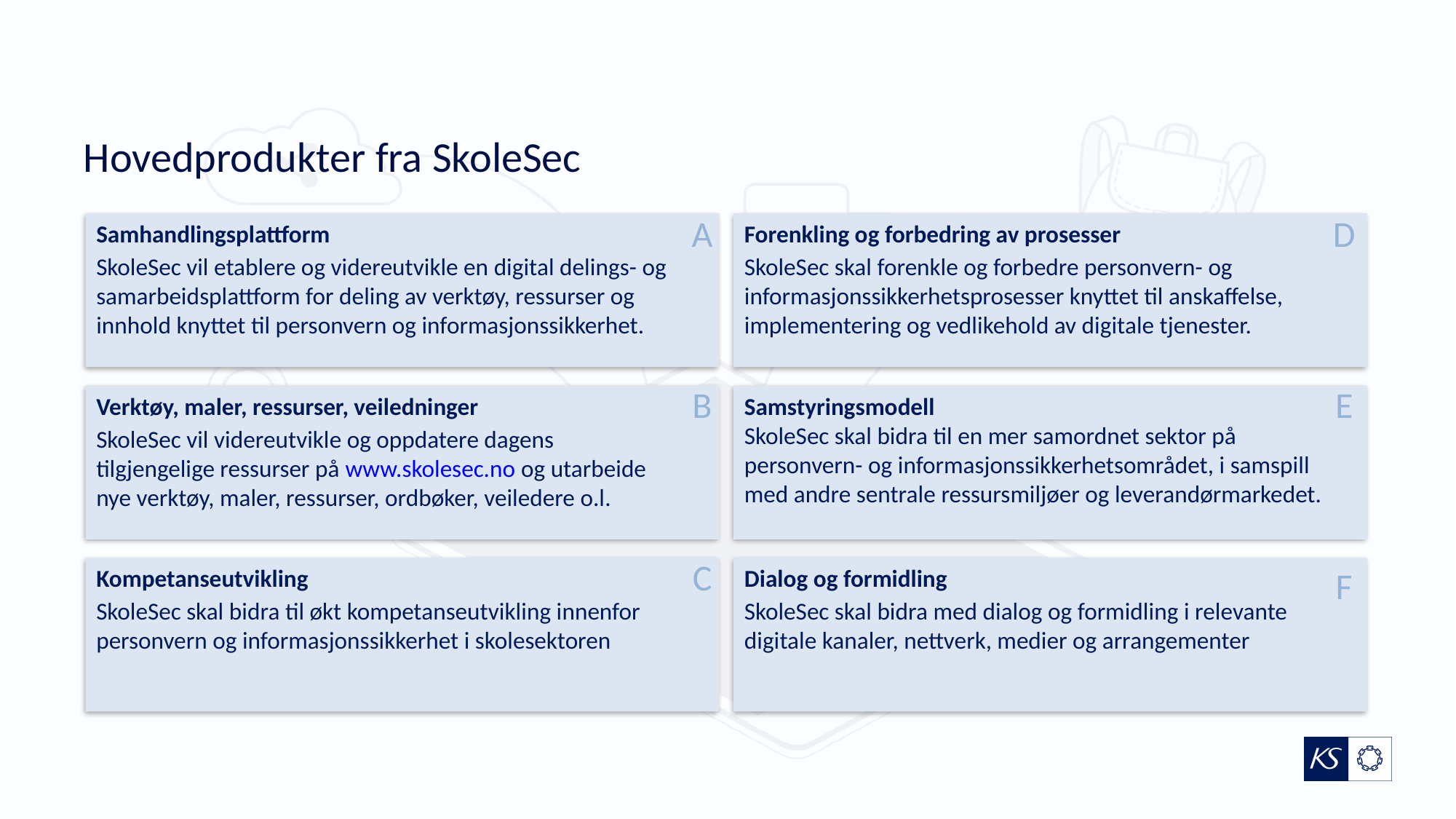

# Hovedprodukter fra SkoleSec
D
A
Samhandlingsplattform

SkoleSec vil etablere og videreutvikle en digital delings- og samarbeidsplattform for deling av verktøy, ressurser og innhold knyttet til personvern og informasjonssikkerhet.
Forenkling og forbedring av prosesser

SkoleSec skal forenkle og forbedre personvern- og informasjonssikkerhetsprosesser knyttet til anskaffelse, implementering og vedlikehold av digitale tjenester.
E
B
Verktøy, maler, ressurser, veiledninger

SkoleSec vil videreutvikle og oppdatere dagens tilgjengelige ressurser på www.skolesec.no og utarbeide nye verktøy, maler, ressurser, ordbøker, veiledere o.l.
Samstyringsmodell
SkoleSec skal bidra til en mer samordnet sektor på personvern- og informasjonssikkerhetsområdet, i samspill med andre sentrale ressursmiljøer og leverandørmarkedet.
C
Kompetanseutvikling

SkoleSec skal bidra til økt kompetanseutvikling innenfor personvern og informasjonssikkerhet i skolesektoren
Dialog og formidling

SkoleSec skal bidra med dialog og formidling i relevante digitale kanaler, nettverk, medier og arrangementer
F